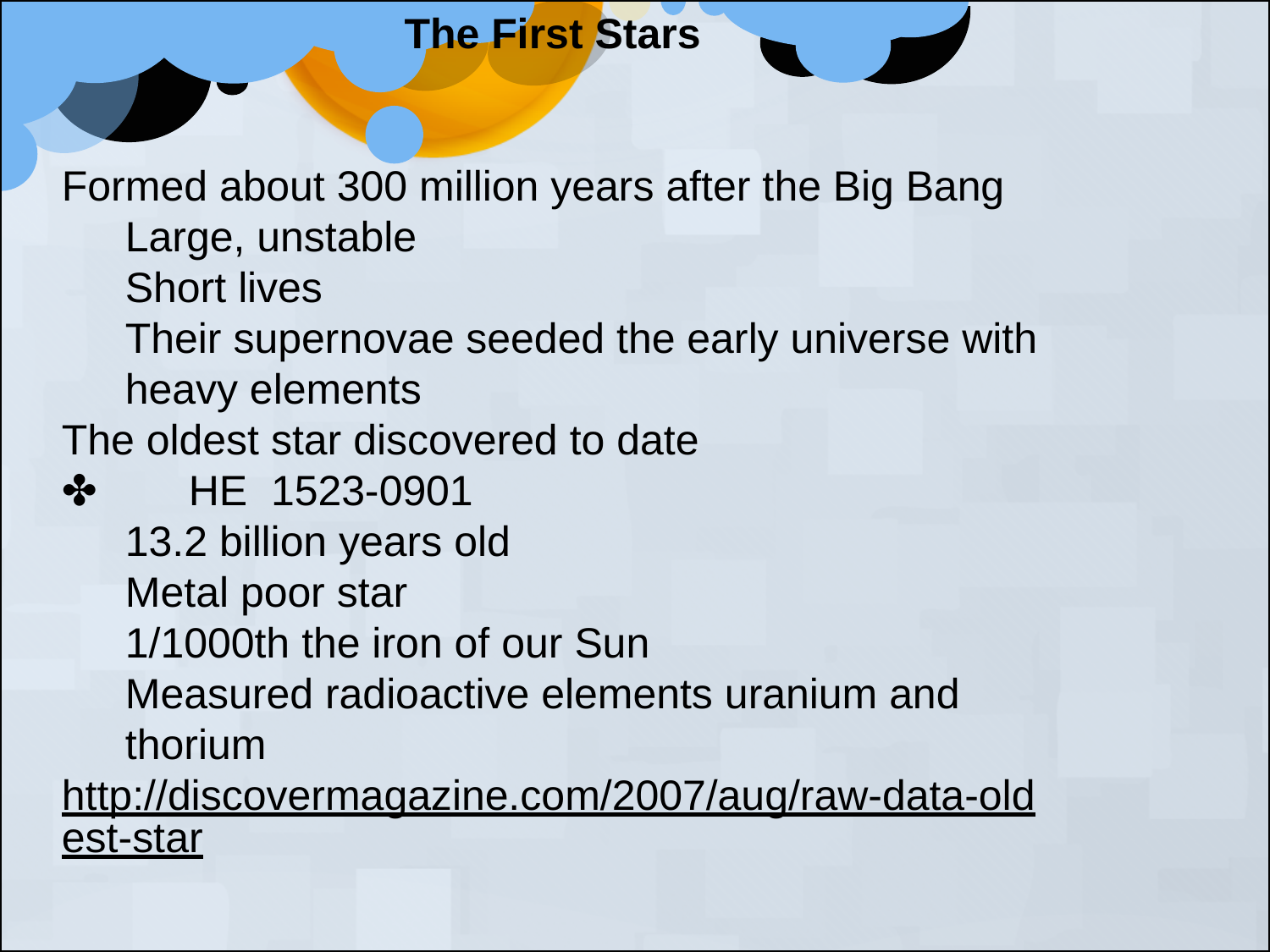

The First Stars

Formed about 300 million years after the Big Bang
Large, unstable
Short lives
Their supernovae seeded the early universe with heavy elements
The oldest star discovered to date
✤	HE  1523-0901
13.2 billion years old
Metal poor star
1/1000th the iron of our Sun
Measured radioactive elements uranium and thorium
http://discovermagazine.com/2007/aug/raw-data-oldest-star